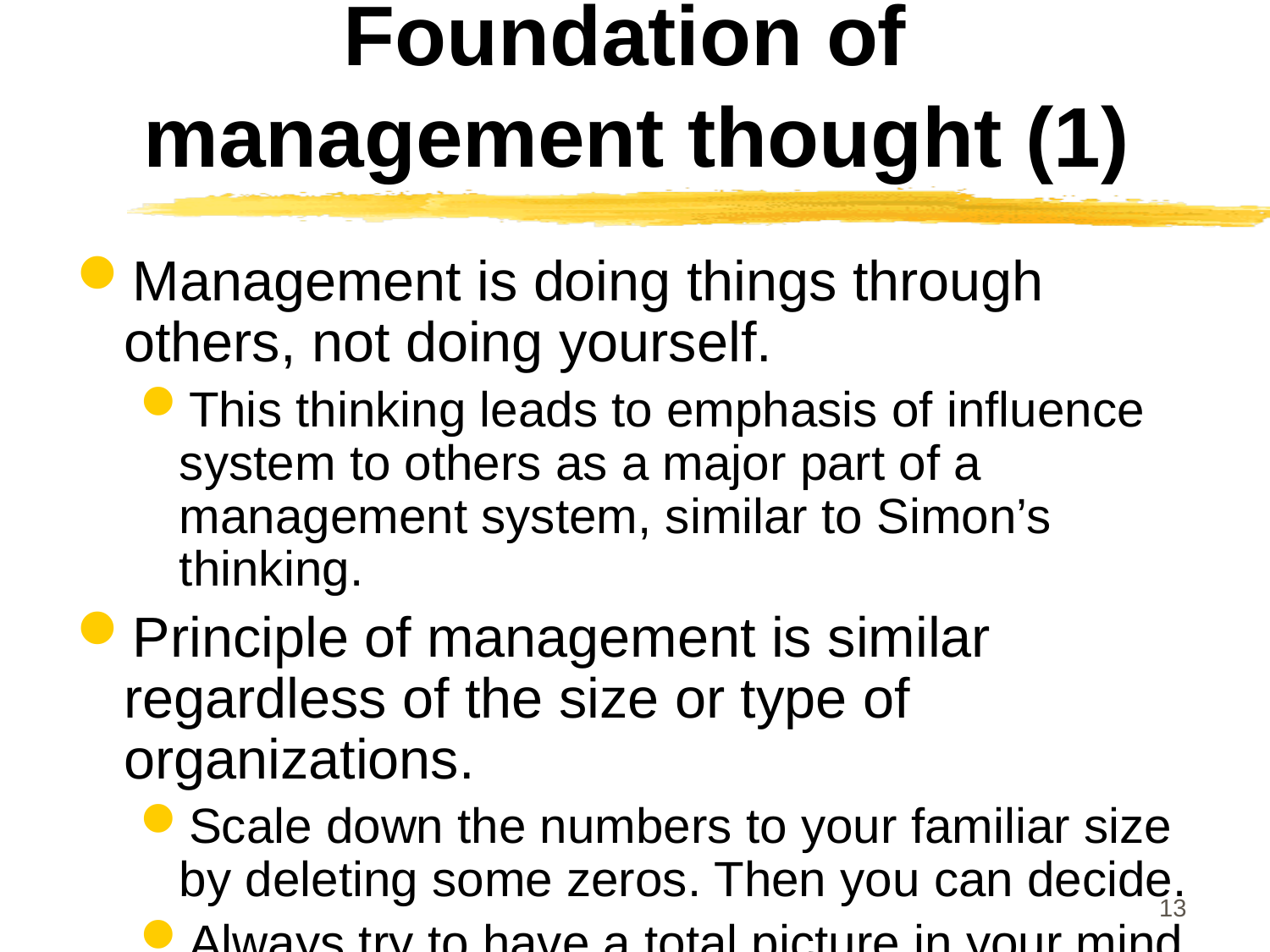

# Foundation of management thought (1)
Management is doing things through others, not doing yourself.
This thinking leads to emphasis of influence system to others as a major part of a management system, similar to Simon’s thinking.
Principle of management is similar regardless of the size or type of organizations.
Scale down the numbers to your familiar size by deleting some zeros. Then you can decide.
Always try to have a total picture in your mind, total comfortable for your own thinking.
13